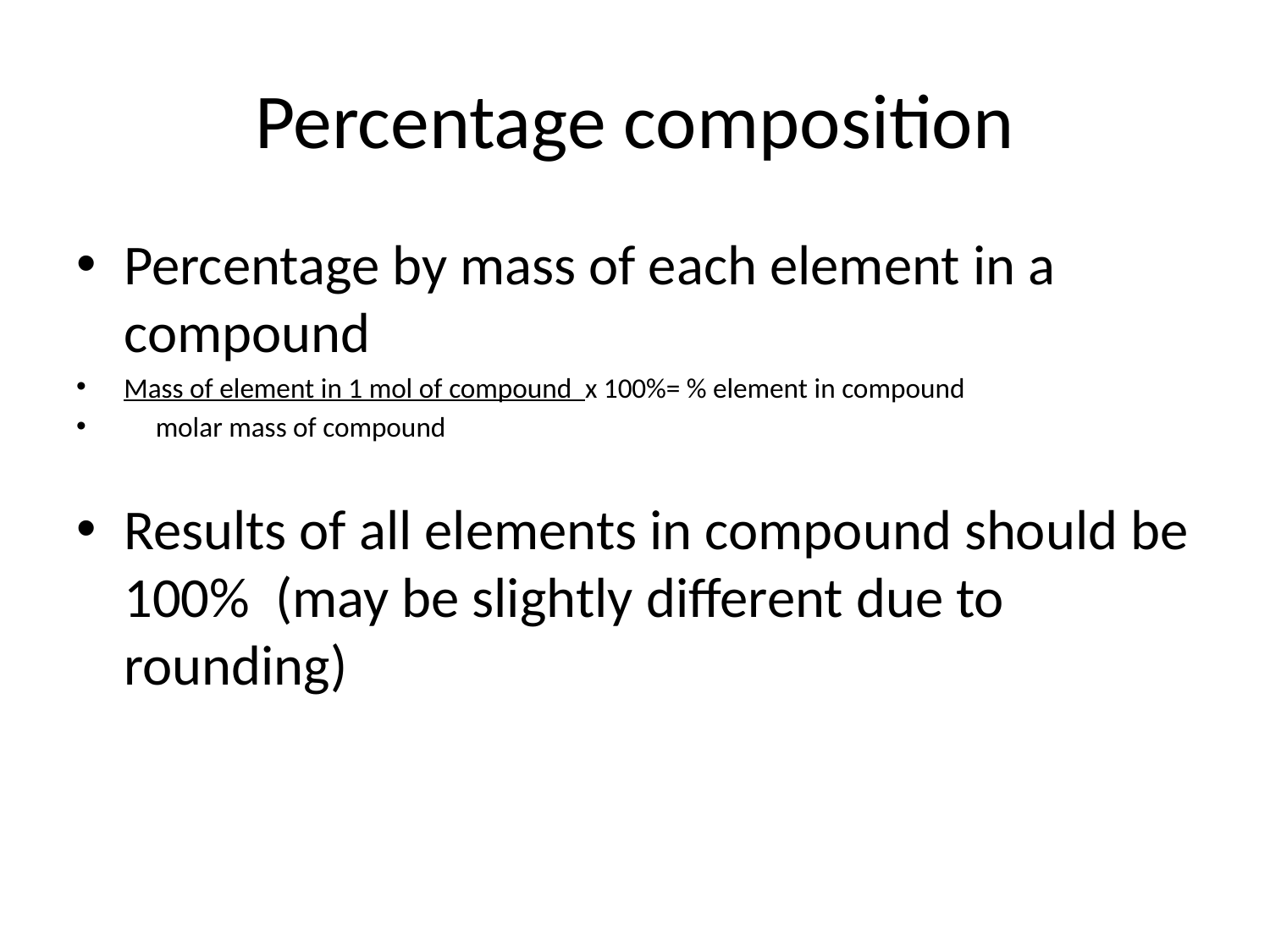

# Percentage composition
Percentage by mass of each element in a compound
Mass of element in 1 mol of compound  x 100%= % element in compound
     molar mass of compound

Results of all elements in compound should be 100%  (may be slightly different due to rounding)